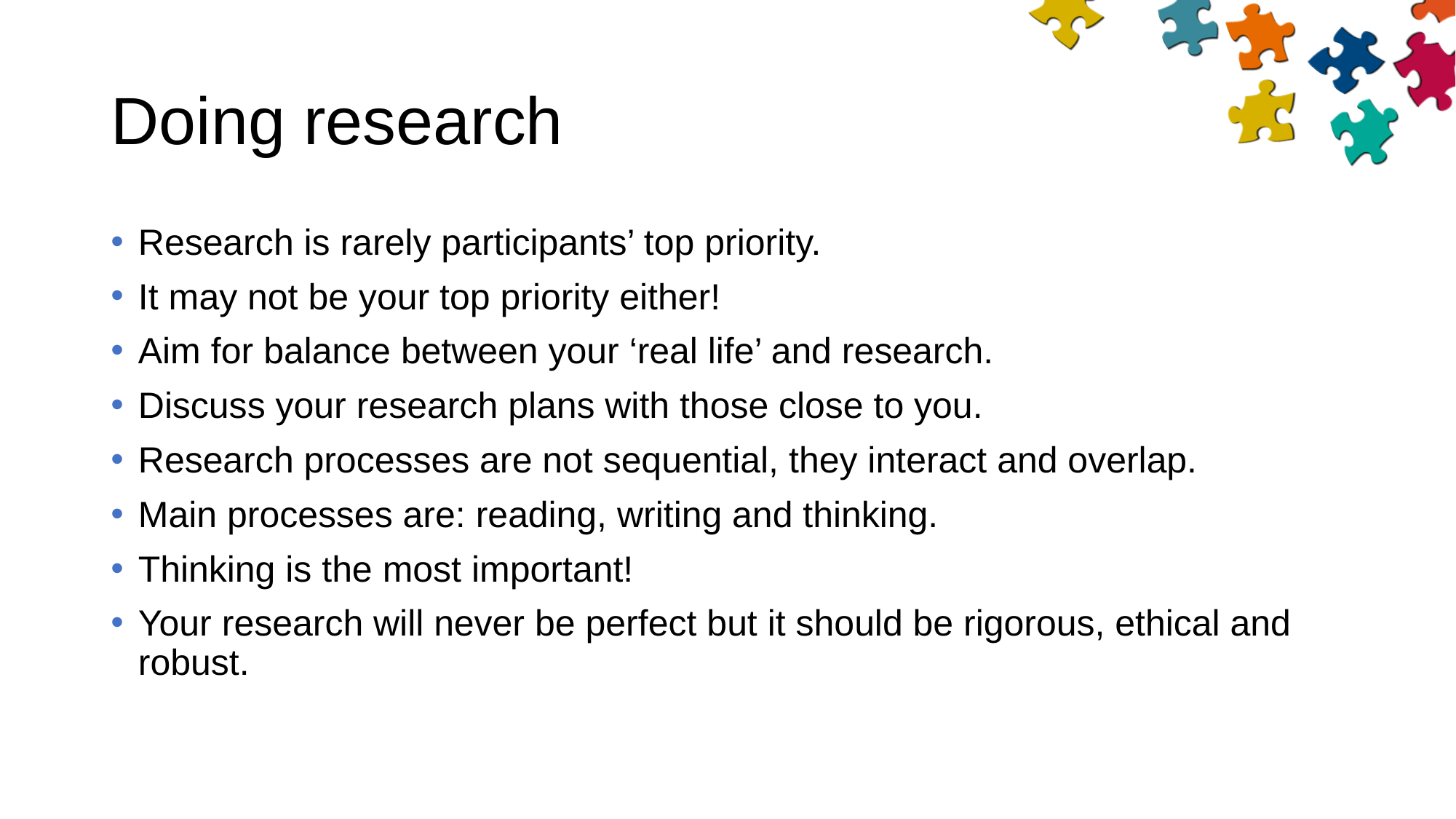

# Doing research
Research is rarely participants’ top priority.
It may not be your top priority either!
Aim for balance between your ‘real life’ and research.
Discuss your research plans with those close to you.
Research processes are not sequential, they interact and overlap.
Main processes are: reading, writing and thinking.
Thinking is the most important!
Your research will never be perfect but it should be rigorous, ethical and robust.